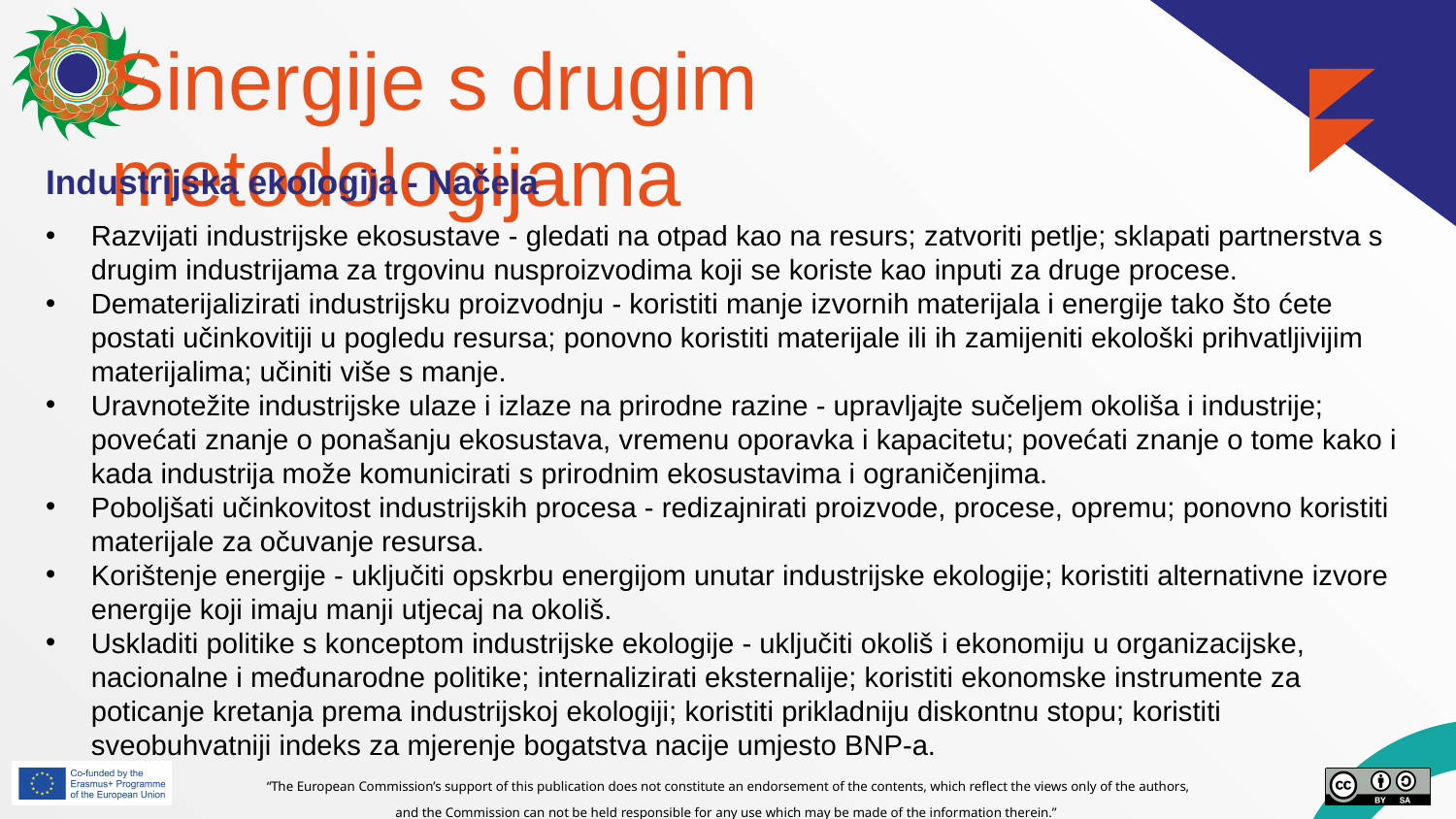

# Sinergije s drugim metodologijama
Industrijska ekologija - Načela
Razvijati industrijske ekosustave - gledati na otpad kao na resurs; zatvoriti petlje; sklapati partnerstva s drugim industrijama za trgovinu nusproizvodima koji se koriste kao inputi za druge procese.
Dematerijalizirati industrijsku proizvodnju - koristiti manje izvornih materijala i energije tako što ćete postati učinkovitiji u pogledu resursa; ponovno koristiti materijale ili ih zamijeniti ekološki prihvatljivijim materijalima; učiniti više s manje.
Uravnotežite industrijske ulaze i izlaze na prirodne razine - upravljajte sučeljem okoliša i industrije; povećati znanje o ponašanju ekosustava, vremenu oporavka i kapacitetu; povećati znanje o tome kako i kada industrija može komunicirati s prirodnim ekosustavima i ograničenjima.
Poboljšati učinkovitost industrijskih procesa - redizajnirati proizvode, procese, opremu; ponovno koristiti materijale za očuvanje resursa.
Korištenje energije - uključiti opskrbu energijom unutar industrijske ekologije; koristiti alternativne izvore energije koji imaju manji utjecaj na okoliš.
Uskladiti politike s konceptom industrijske ekologije - uključiti okoliš i ekonomiju u organizacijske, nacionalne i međunarodne politike; internalizirati eksternalije; koristiti ekonomske instrumente za poticanje kretanja prema industrijskoj ekologiji; koristiti prikladniju diskontnu stopu; koristiti sveobuhvatniji indeks za mjerenje bogatstva nacije umjesto BNP-a.